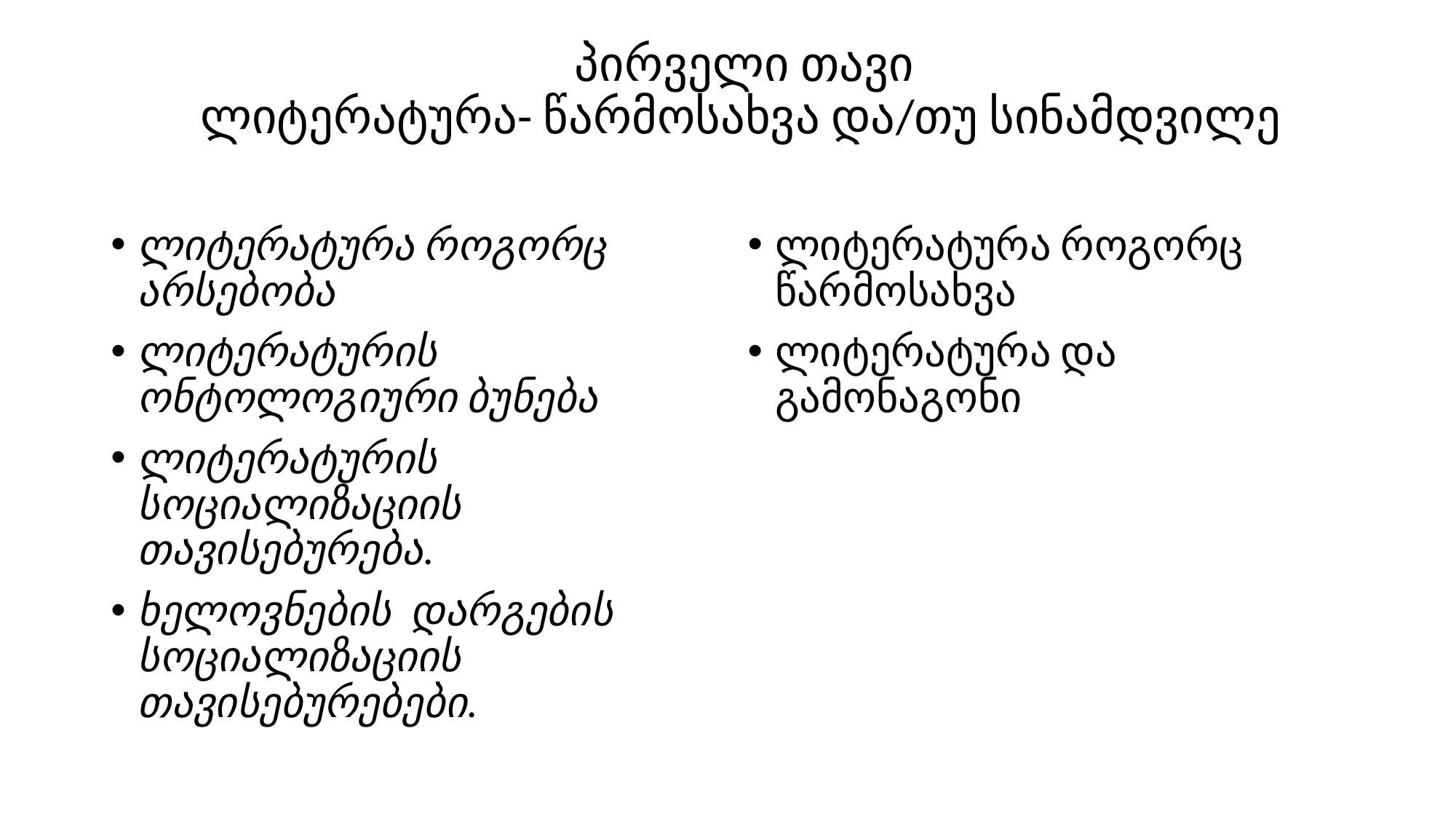

# პირველი თავი ლიტერატურა- წარმოსახვა და/თუ სინამდვილე
ლიტერატურა როგორც არსებობა
ლიტერატურის ონტოლოგიური ბუნება
ლიტერატურის სოციალიზაციის თავისებურება.
ხელოვნების  დარგების სოციალიზაციის თავისებურებები.

ლიტერატურა როგორც წარმოსახვა
ლიტერატურა და გამონაგონი